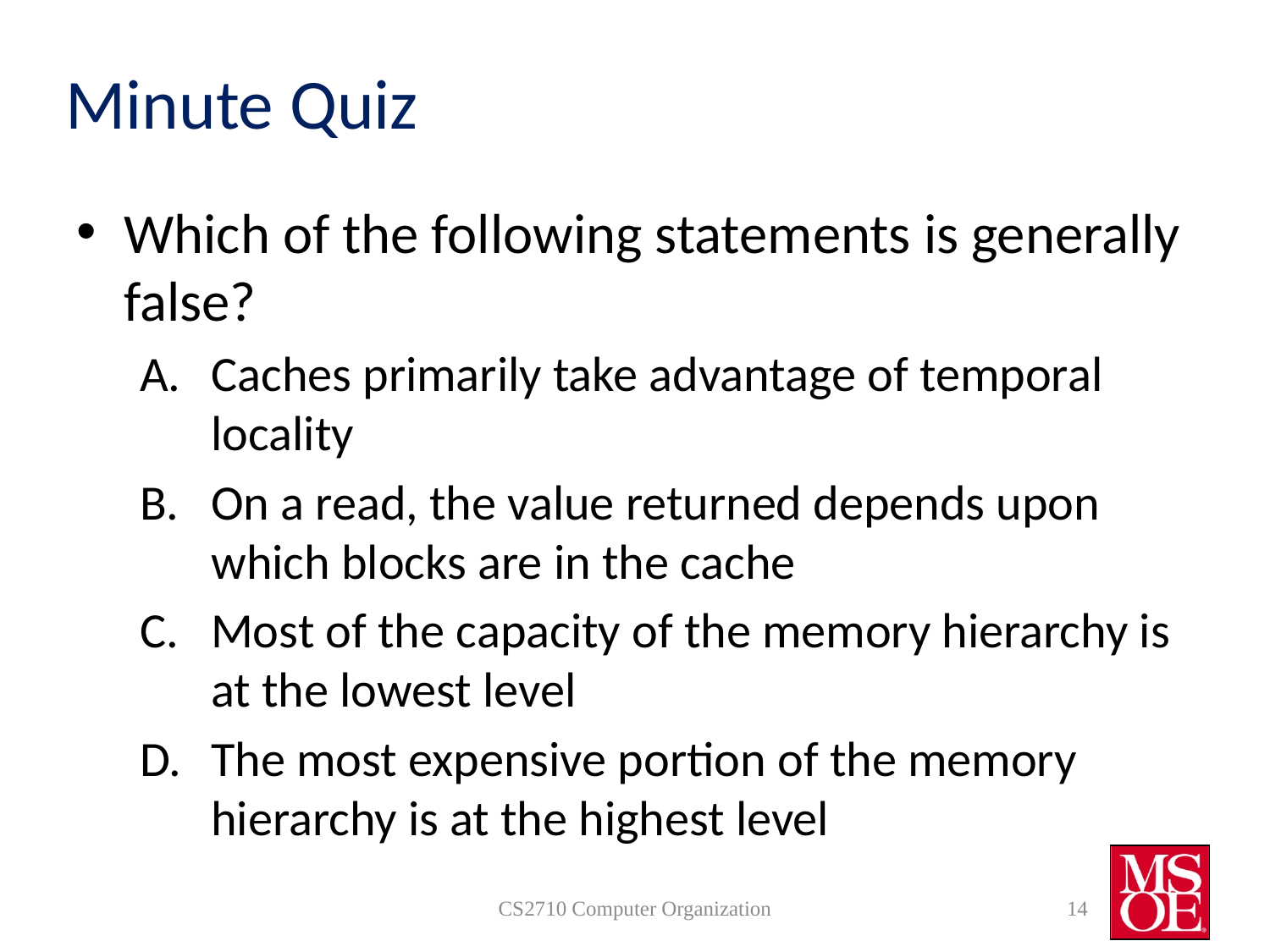

# Minute Quiz
Which of the following statements is generally false?
Caches primarily take advantage of temporal locality
On a read, the value returned depends upon which blocks are in the cache
Most of the capacity of the memory hierarchy is at the lowest level
The most expensive portion of the memory hierarchy is at the highest level

CS2710 Computer Organization
14